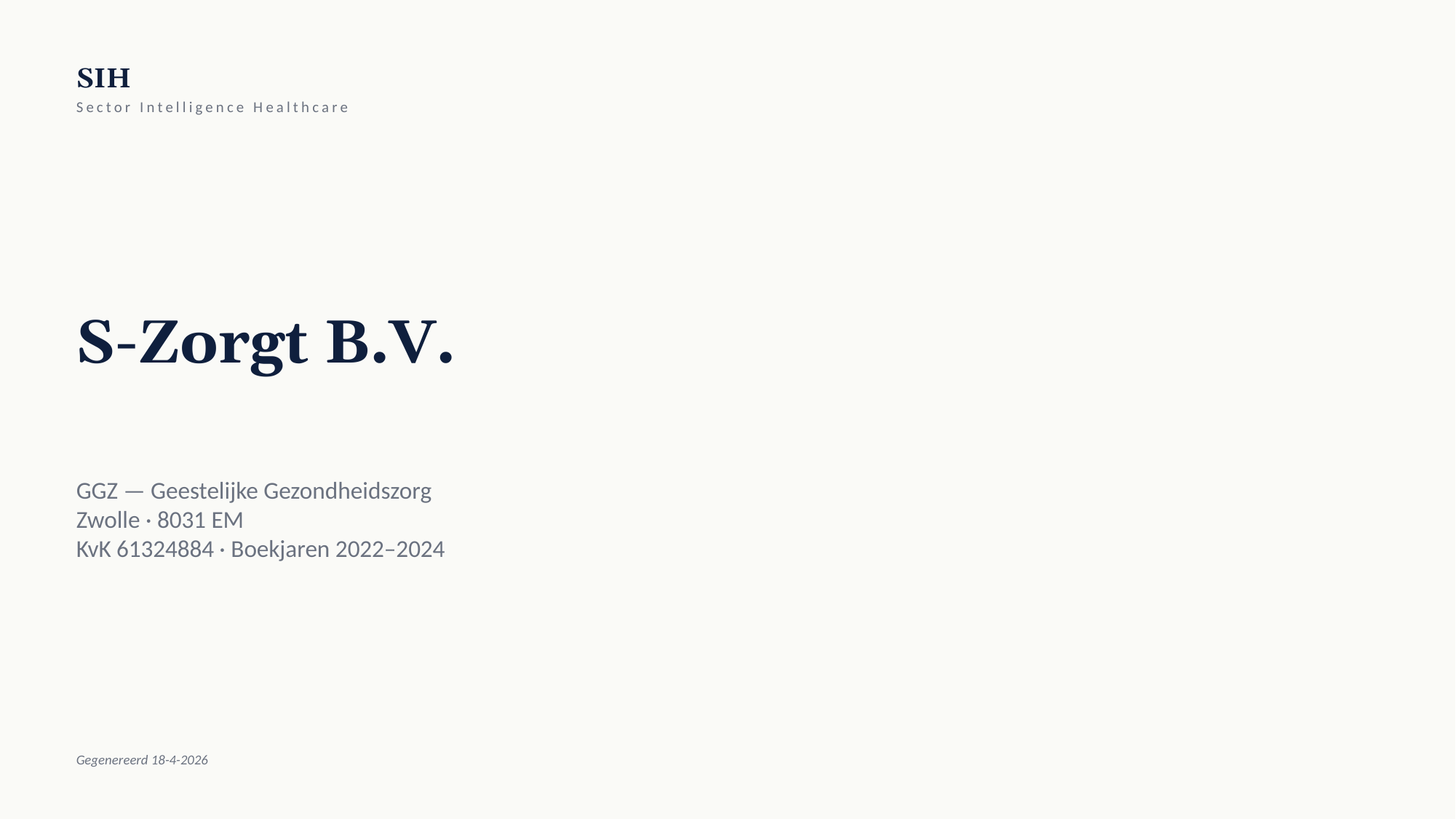

SIH
Sector Intelligence Healthcare
S-Zorgt B.V.
GGZ — Geestelijke Gezondheidszorg
Zwolle · 8031 EM
KvK 61324884 · Boekjaren 2022–2024
Gegenereerd 18-4-2026